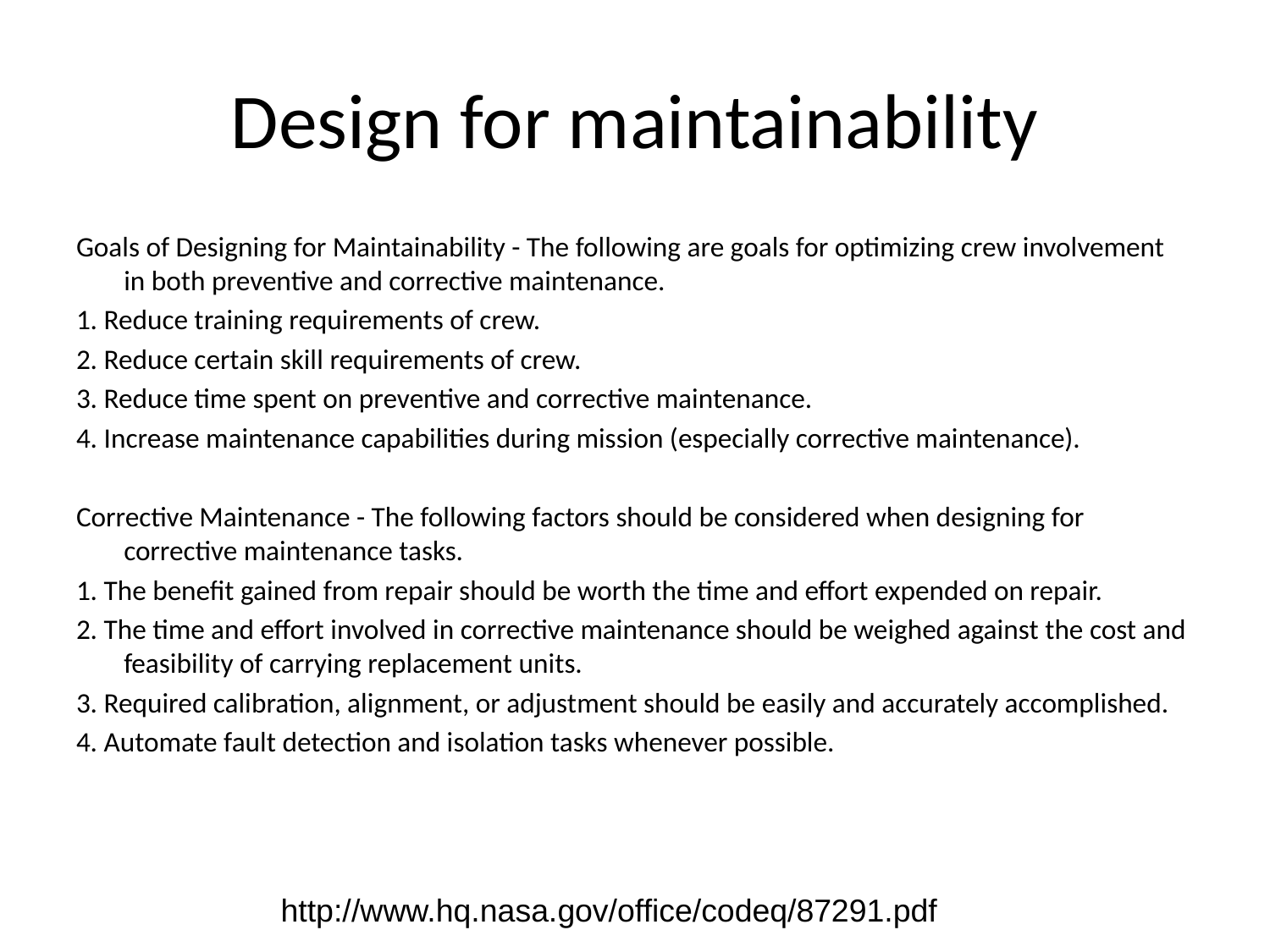

# Design for maintainability
Goals of Designing for Maintainability - The following are goals for optimizing crew involvement in both preventive and corrective maintenance.
1. Reduce training requirements of crew.
2. Reduce certain skill requirements of crew.
3. Reduce time spent on preventive and corrective maintenance.
4. Increase maintenance capabilities during mission (especially corrective maintenance).

Corrective Maintenance - The following factors should be considered when designing for corrective maintenance tasks.
1. The benefit gained from repair should be worth the time and effort expended on repair.
2. The time and effort involved in corrective maintenance should be weighed against the cost and feasibility of carrying replacement units.
3. Required calibration, alignment, or adjustment should be easily and accurately accomplished.
4. Automate fault detection and isolation tasks whenever possible.

http://www.hq.nasa.gov/office/codeq/87291.pdf